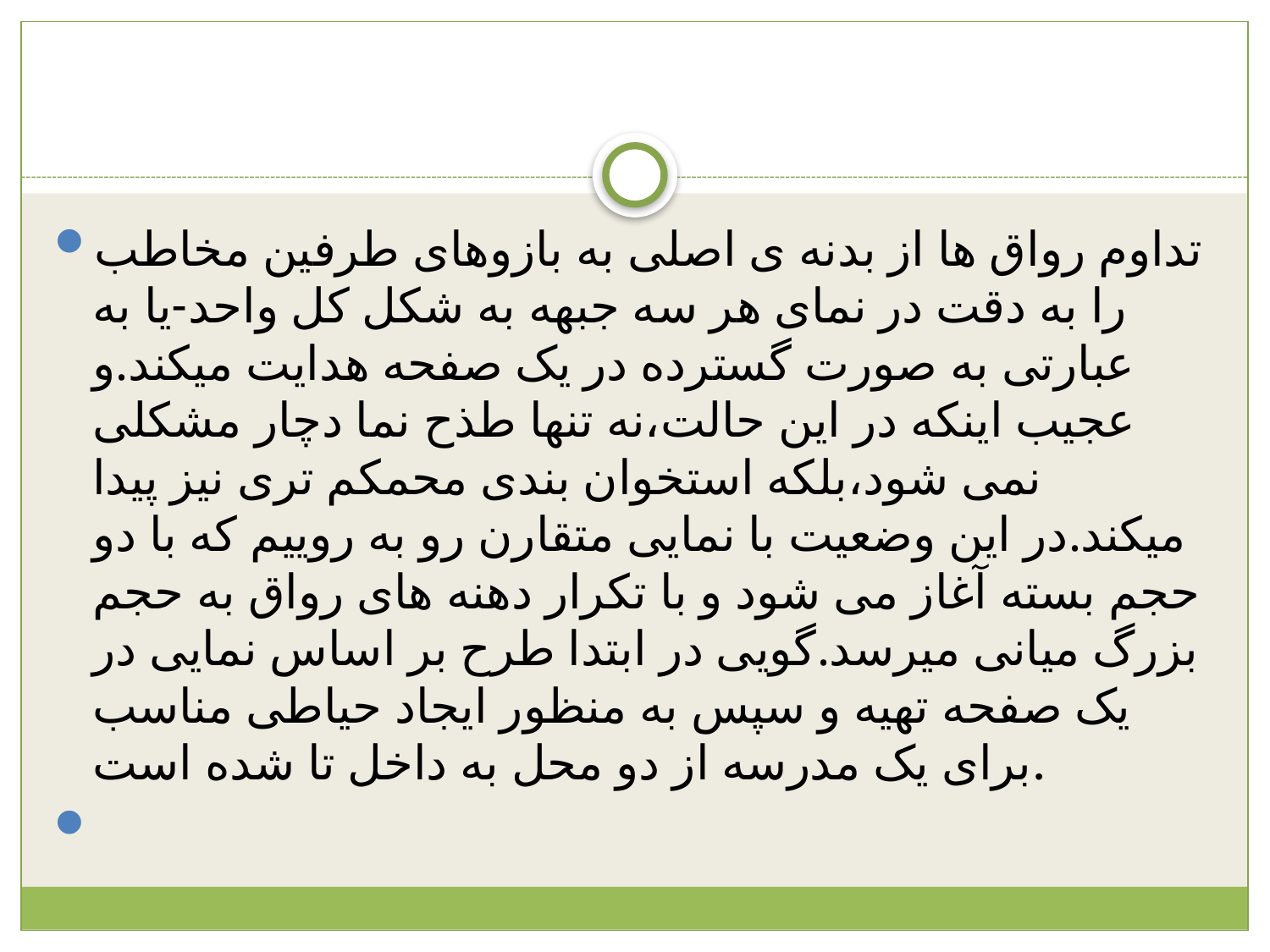

#
تداوم رواق ها از بدنه ی اصلی به بازوهای طرفین مخاطب را به دقت در نمای هر سه جبهه به شکل کل واحد-یا به عبارتی به صورت گسترده در یک صفحه هدایت میکند.و عجیب اینکه در این حالت،نه تنها طذح نما دچار مشکلی نمی شود،بلکه استخوان بندی محمکم تری نیز پیدا میکند.در این وضعیت با نمایی متقارن رو به روییم که با دو حجم بسته آغاز می شود و با تکرار دهنه های رواق به حجم بزرگ میانی میرسد.گویی در ابتدا طرح بر اساس نمایی در یک صفحه تهیه و سپس به منظور ایجاد حیاطی مناسب برای یک مدرسه از دو محل به داخل تا شده است.